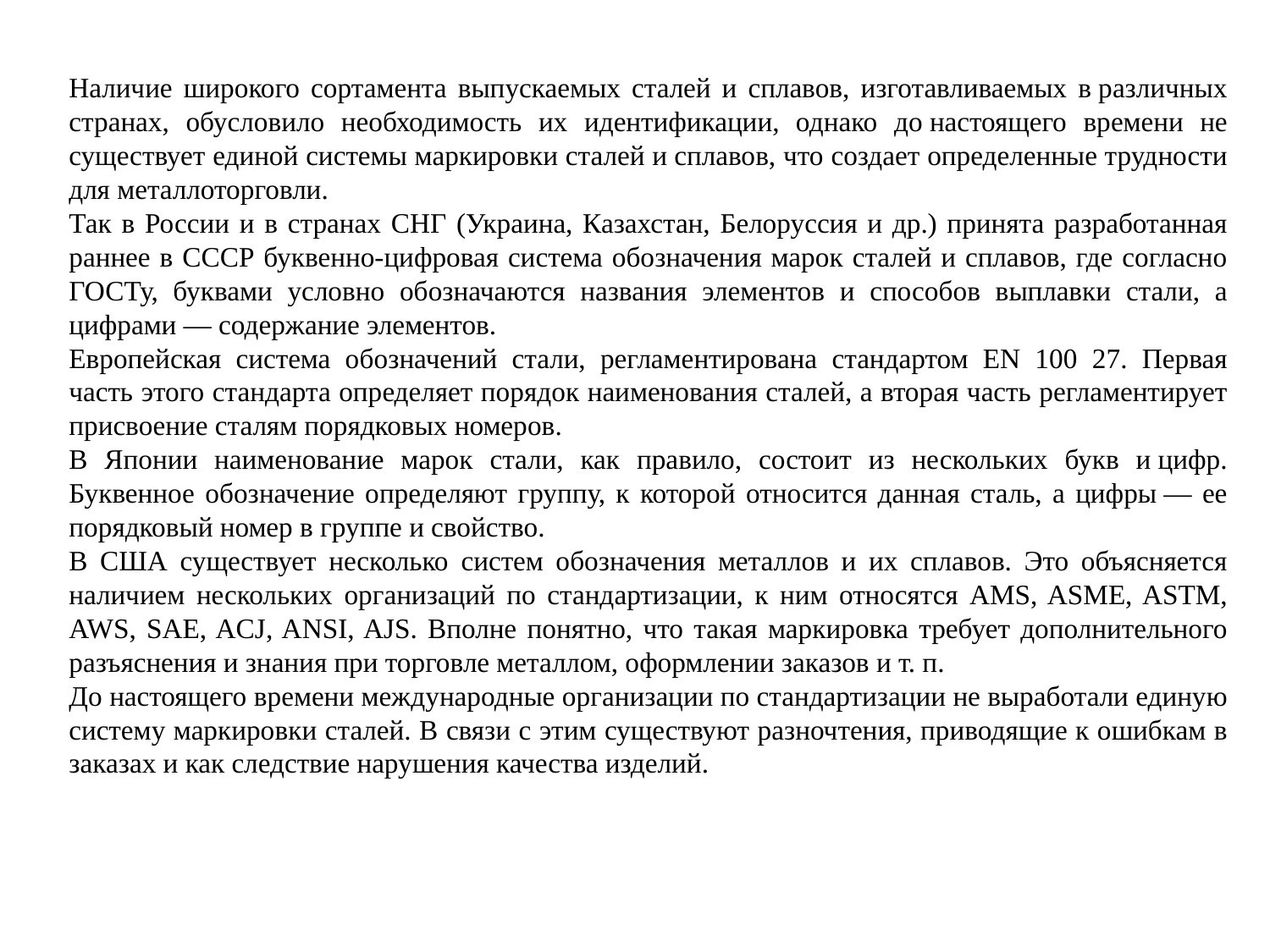

Наличие широкого сортамента выпускаемых сталей и сплавов, изготавливаемых в различных странах, обусловило необходимость их идентификации, однако до настоящего времени не существует единой системы маркировки сталей и сплавов, что создает определенные трудности для металлоторговли.
Так в России и в странах СНГ (Украина, Казахстан, Белоруссия и др.) принята разработанная раннее в СССР буквенно-цифровая система обозначения марок сталей и сплавов, где согласно ГОСТу, буквами условно обозначаются названия элементов и способов выплавки стали, а цифрами — содержание элементов.
Европейская система обозначений стали, регламентирована стандартом EN 100 27. Первая часть этого стандарта определяет порядок наименования сталей, а вторая часть регламентирует присвоение сталям порядковых номеров.
В Японии наименование марок стали, как правило, состоит из нескольких букв и цифр. Буквенное обозначение определяют группу, к которой относится данная сталь, а цифры — ее порядковый номер в группе и свойство.
В США существует несколько систем обозначения металлов и их сплавов. Это объясняется наличием нескольких организаций по стандартизации, к ним относятся АMS, ASME, ASTM, AWS, SAE, ACJ, ANSI, AJS. Вполне понятно, что такая маркировка требует дополнительного разъяснения и знания при торговле металлом, оформлении заказов и т. п.
До настоящего времени международные организации по стандартизации не выработали единую систему маркировки сталей. В связи с этим существуют разночтения, приводящие к ошибкам в заказах и как следствие нарушения качества изделий.